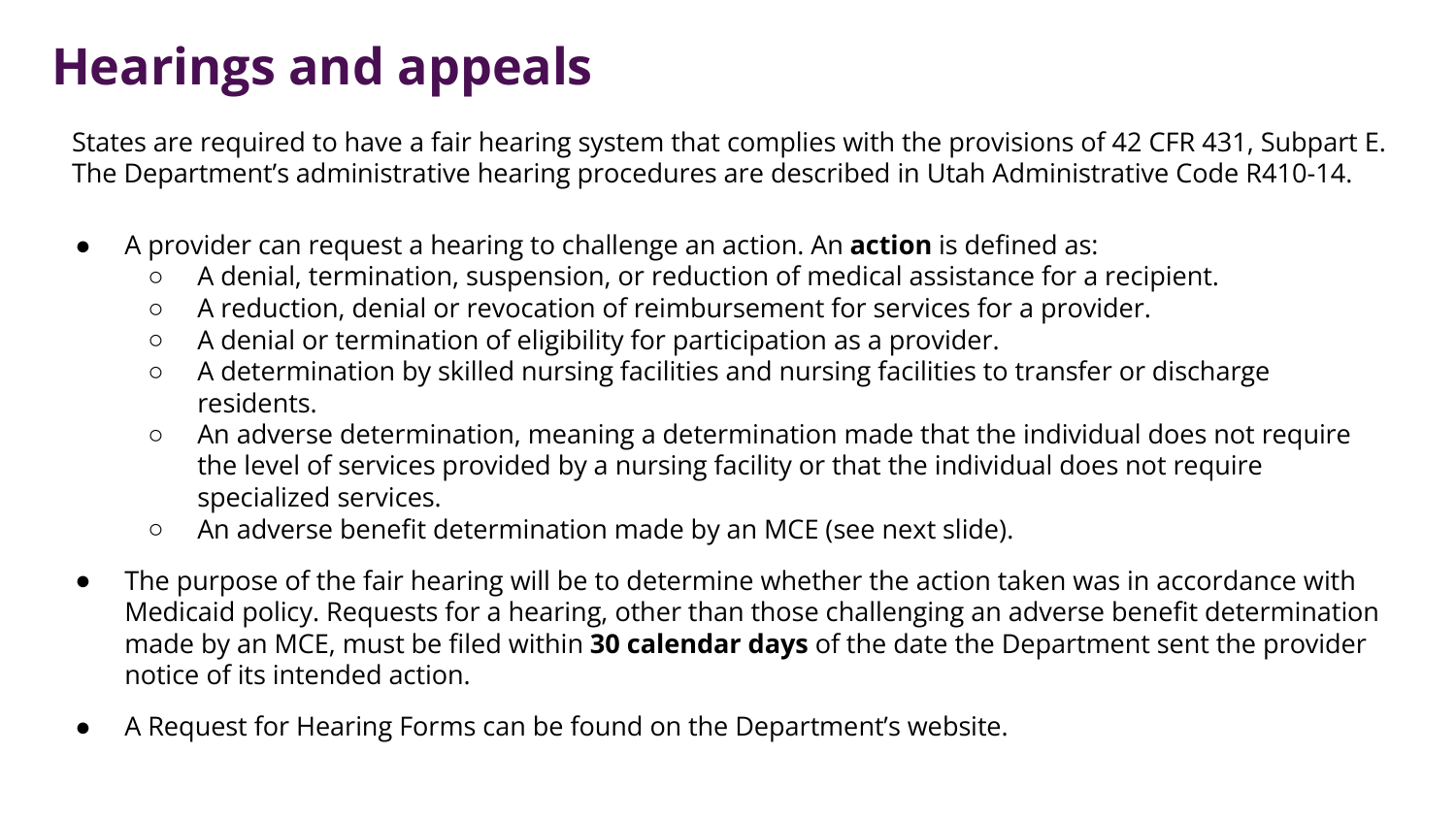

# Hearings and appeals
States are required to have a fair hearing system that complies with the provisions of 42 CFR 431, Subpart E. The Department’s administrative hearing procedures are described in Utah Administrative Code R410-14.
A provider can request a hearing to challenge an action. An action is defined as:
A denial, termination, suspension, or reduction of medical assistance for a recipient.
A reduction, denial or revocation of reimbursement for services for a provider.
A denial or termination of eligibility for participation as a provider.
A determination by skilled nursing facilities and nursing facilities to transfer or discharge residents.
An adverse determination, meaning a determination made that the individual does not require the level of services provided by a nursing facility or that the individual does not require specialized services.
An adverse benefit determination made by an MCE (see next slide).
The purpose of the fair hearing will be to determine whether the action taken was in accordance with Medicaid policy. Requests for a hearing, other than those challenging an adverse benefit determination made by an MCE, must be filed within 30 calendar days of the date the Department sent the provider notice of its intended action.
A Request for Hearing Forms can be found on the Department’s website.